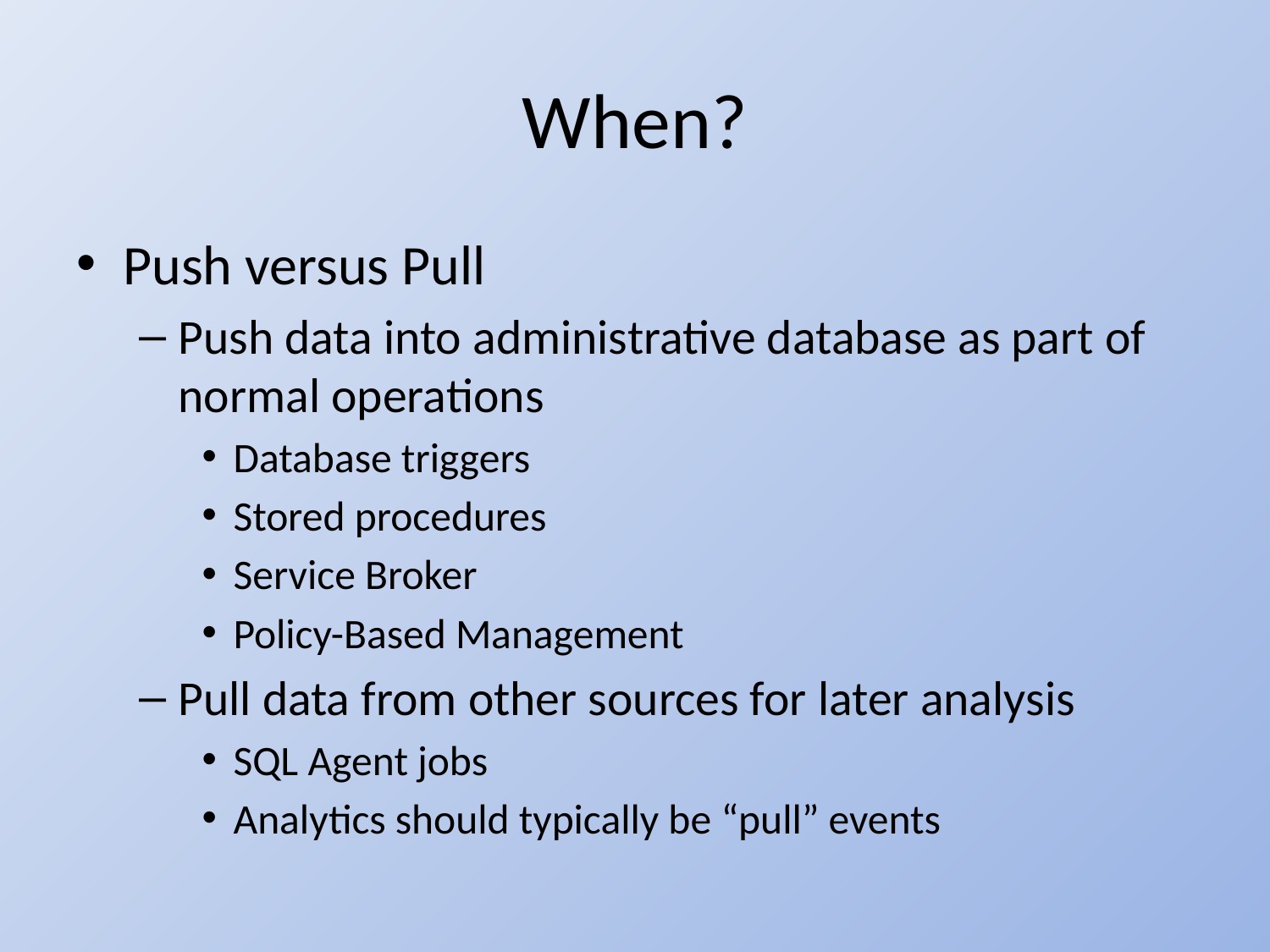

# When?
Push versus Pull
Push data into administrative database as part of normal operations
Database triggers
Stored procedures
Service Broker
Policy-Based Management
Pull data from other sources for later analysis
SQL Agent jobs
Analytics should typically be “pull” events